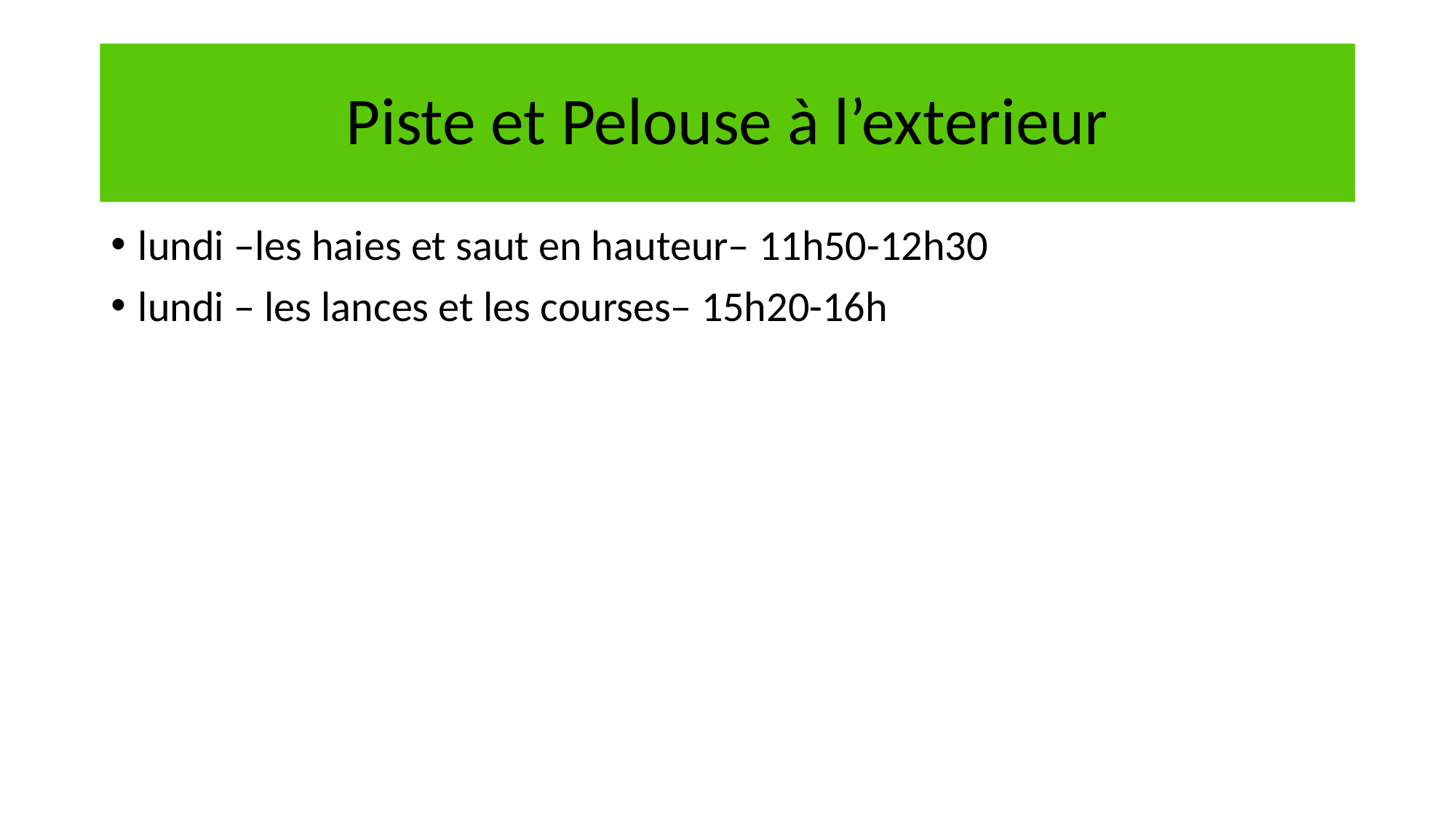

# Piste et Pelouse à l’exterieur
lundi –les haies et saut en hauteur– 11h50-12h30
lundi – les lances et les courses– 15h20-16h